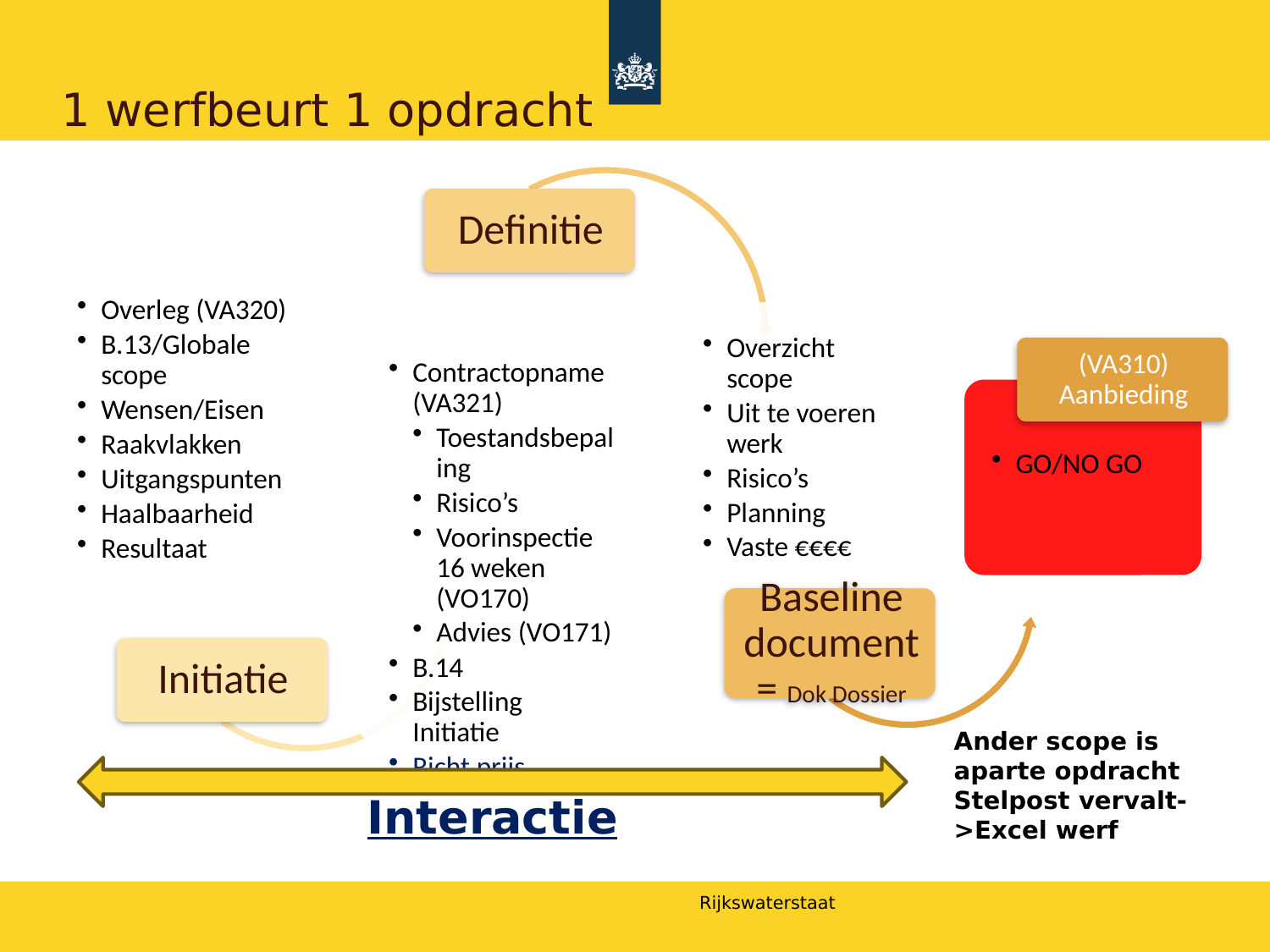

Overleg (VA320)
B.13/Globale scope
Wensen/Eisen
Raakvlakken
Uitgangspunten
Haalbaarheid
Resultaat
Initiatie
Contractopname (VA321)
Toestandsbepaling
Risico’s
Voorinspectie 16 weken (VO170)
Advies (VO171)
B.14
Bijstelling Initiatie
Richt prijs
Definitie
Overzicht scope
Uit te voeren werk
Risico’s
Planning
Vaste €€€€
Baseline document= Dok Dossier
GO/NO GO
(VA310) Aanbieding
# 1 werfbeurt 1 opdracht
Ander scope is aparte opdracht
Stelpost vervalt->Excel werf

Interactie